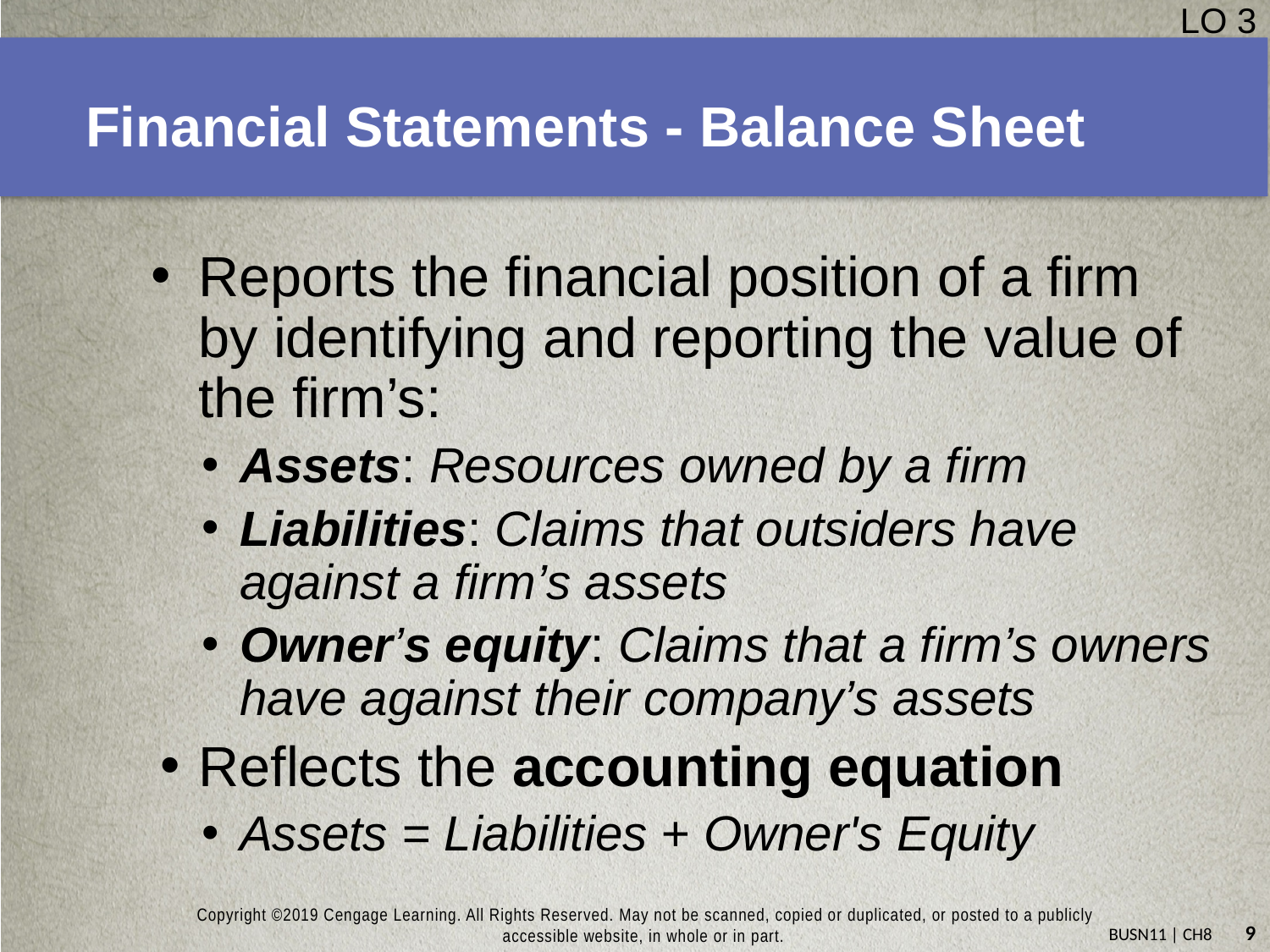

LO 3
# Financial Statements - Balance Sheet
Reports the financial position of a firm by identifying and reporting the value of the firm’s:
Assets: Resources owned by a firm
Liabilities: Claims that outsiders have against a firm’s assets
Owner’s equity: Claims that a firm’s owners have against their company’s assets
Reflects the accounting equation
Assets = Liabilities + Owner's Equity